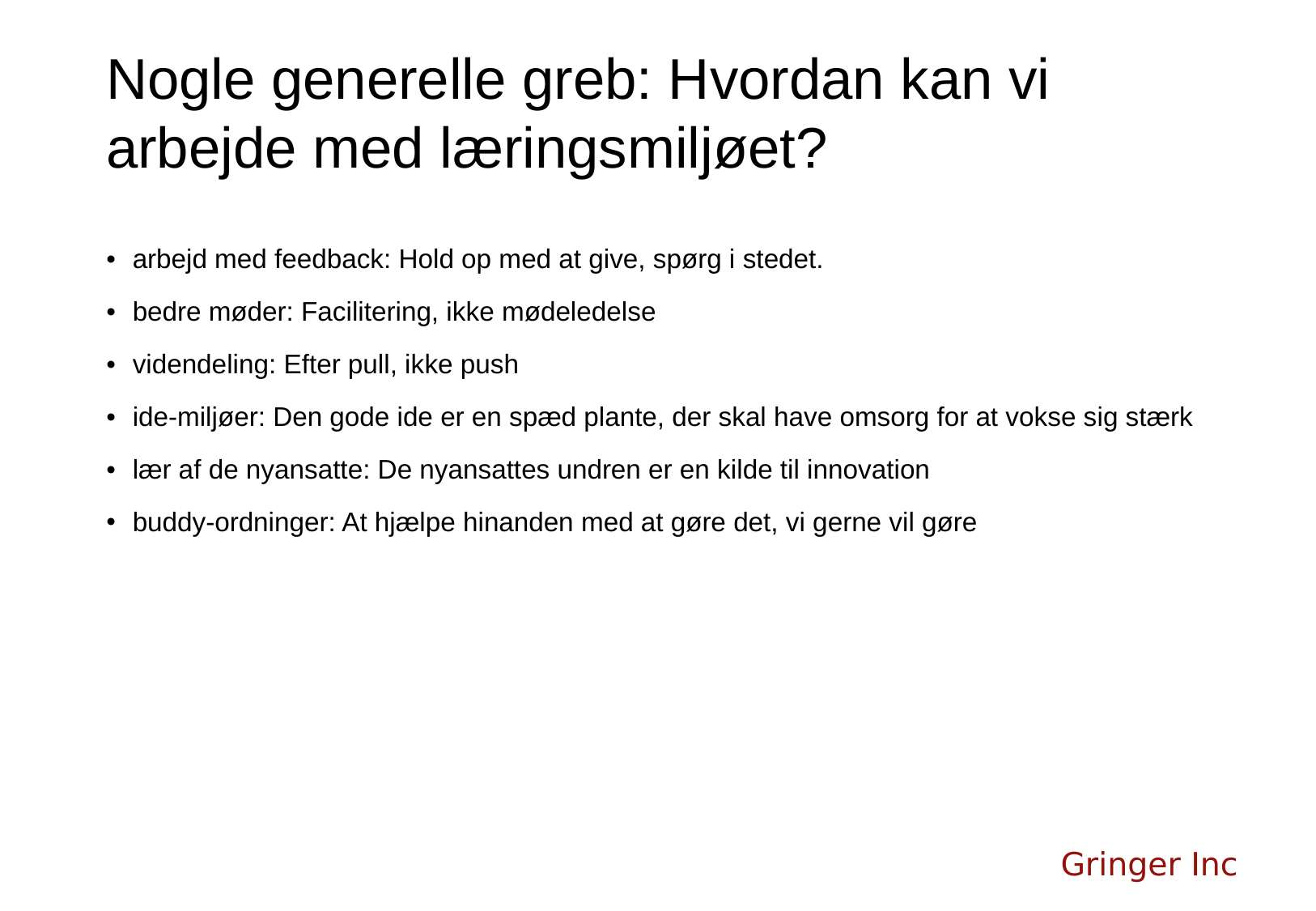

Nogle generelle greb: Hvordan kan vi arbejde med læringsmiljøet?
arbejd med feedback: Hold op med at give, spørg i stedet.
bedre møder: Facilitering, ikke mødeledelse
videndeling: Efter pull, ikke push
ide-miljøer: Den gode ide er en spæd plante, der skal have omsorg for at vokse sig stærk
lær af de nyansatte: De nyansattes undren er en kilde til innovation
buddy-ordninger: At hjælpe hinanden med at gøre det, vi gerne vil gøre